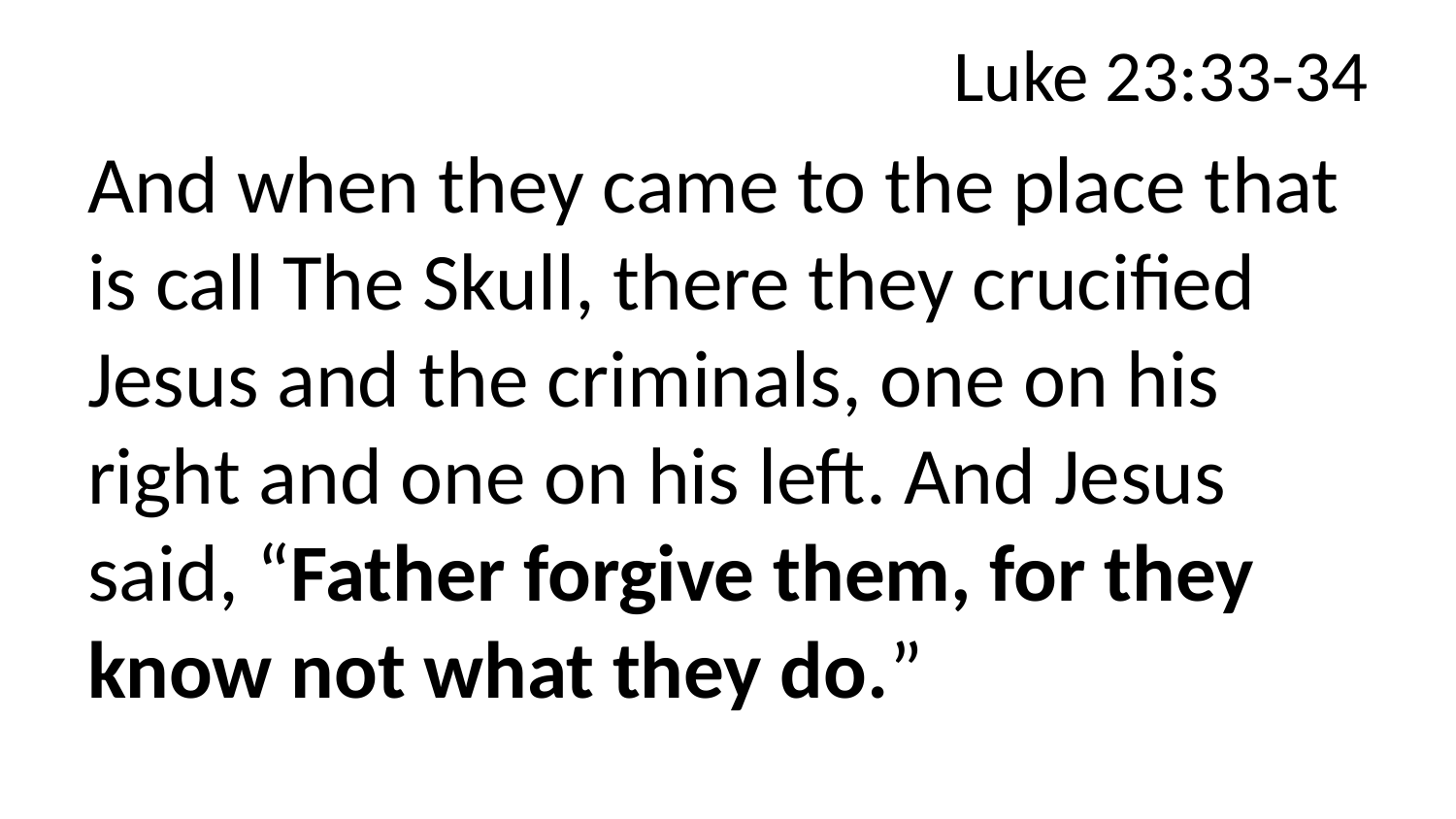

Luke 23:33-34
And when they came to the place that is call The Skull, there they crucified Jesus and the criminals, one on his right and one on his left. And Jesus said, “Father forgive them, for they know not what they do.”